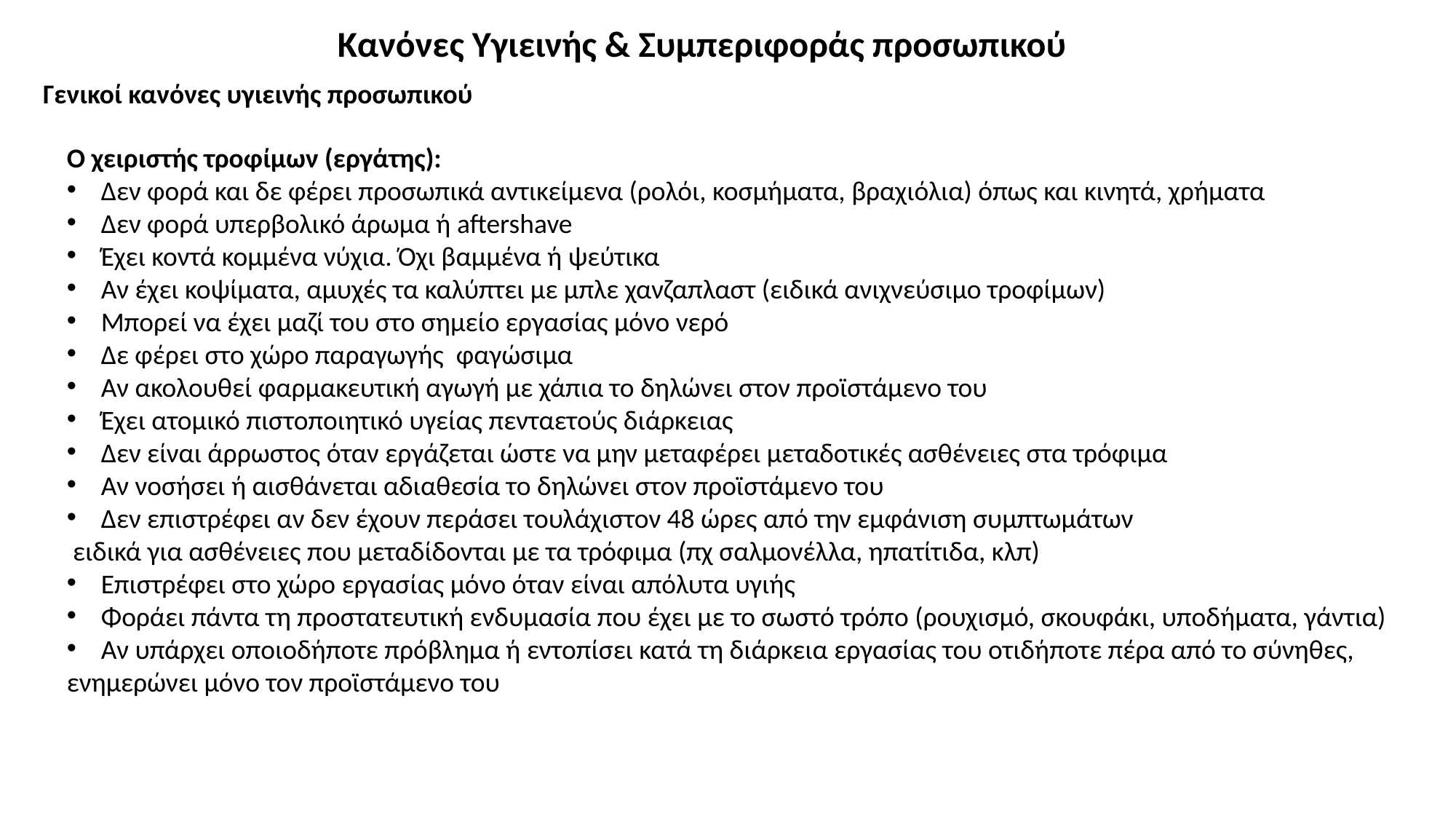

Κανόνες Υγιεινής & Συμπεριφοράς προσωπικού

Γενικοί κανόνες υγιεινής προσωπικού
Ο χειριστής τροφίμων (εργάτης):
Δεν φορά και δε φέρει προσωπικά αντικείμενα (ρολόι, κοσμήματα, βραχιόλια) όπως και κινητά, χρήματα
Δεν φορά υπερβολικό άρωμα ή aftershave
Έχει κοντά κομμένα νύχια. Όχι βαμμένα ή ψεύτικα
Αν έχει κοψίματα, αμυχές τα καλύπτει με μπλε χανζαπλαστ (ειδικά ανιχνεύσιμο τροφίμων)
Μπορεί να έχει μαζί του στο σημείο εργασίας μόνο νερό
Δε φέρει στο χώρο παραγωγής  φαγώσιμα
Αν ακολουθεί φαρμακευτική αγωγή με χάπια το δηλώνει στον προϊστάμενο του
Έχει ατομικό πιστοποιητικό υγείας πενταετούς διάρκειας
Δεν είναι άρρωστος όταν εργάζεται ώστε να μην μεταφέρει μεταδοτικές ασθένειες στα τρόφιμα
Αν νοσήσει ή αισθάνεται αδιαθεσία το δηλώνει στον προϊστάμενο του
Δεν επιστρέφει αν δεν έχουν περάσει τουλάχιστον 48 ώρες από την εμφάνιση συμπτωμάτων
 ειδικά για ασθένειες που μεταδίδονται με τα τρόφιμα (πχ σαλμονέλλα, ηπατίτιδα, κλπ)
Επιστρέφει στο χώρο εργασίας μόνο όταν είναι απόλυτα υγιής
Φοράει πάντα τη προστατευτική ενδυμασία που έχει με το σωστό τρόπο (ρουχισμό, σκουφάκι, υποδήματα, γάντια)
Αν υπάρχει οποιοδήποτε πρόβλημα ή εντοπίσει κατά τη διάρκεια εργασίας του οτιδήποτε πέρα από το σύνηθες,
ενημερώνει μόνο τον προϊστάμενο του